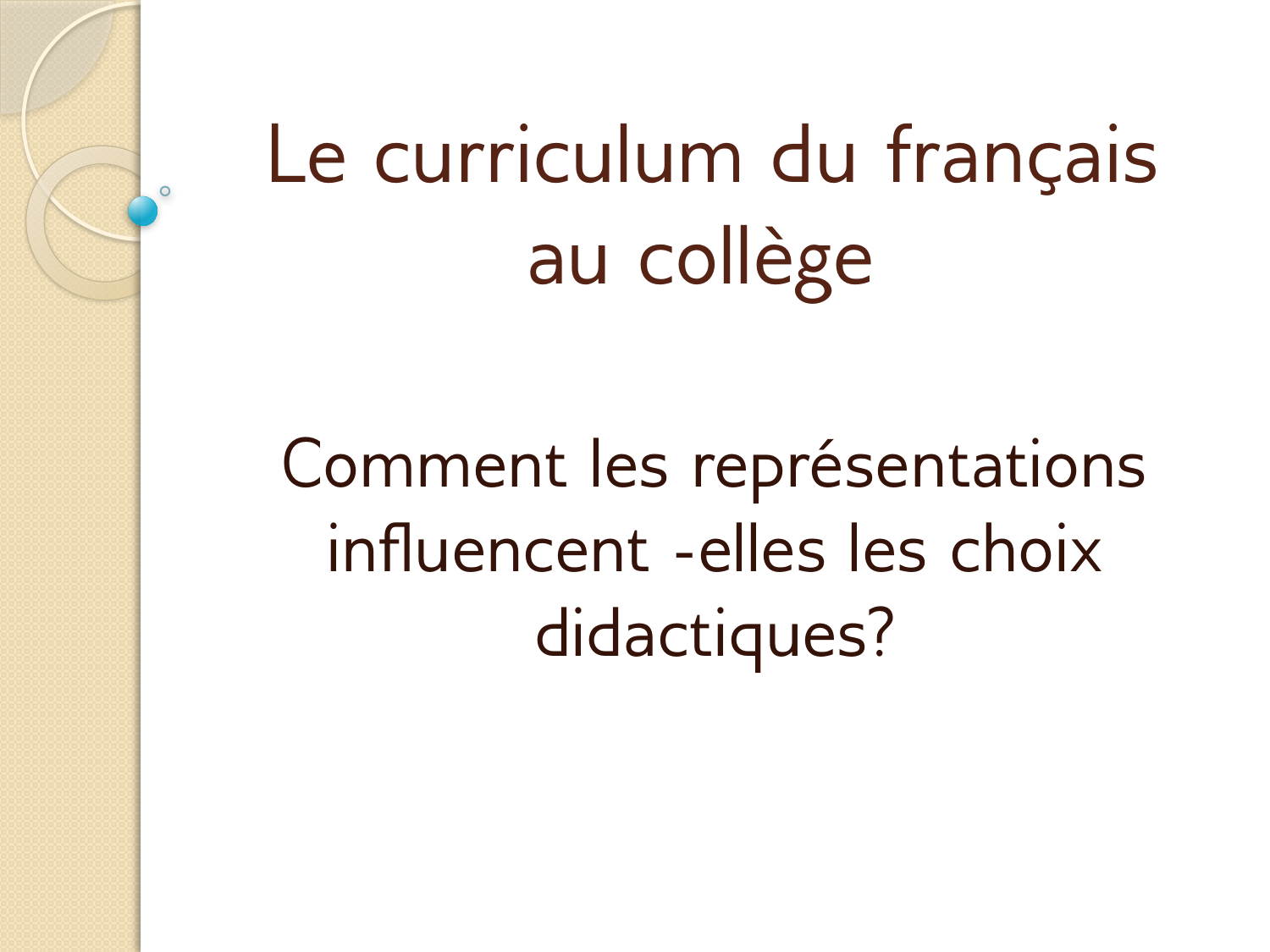

# Le curriculum du français au collège
Comment les représentations influencent -elles les choix didactiques?